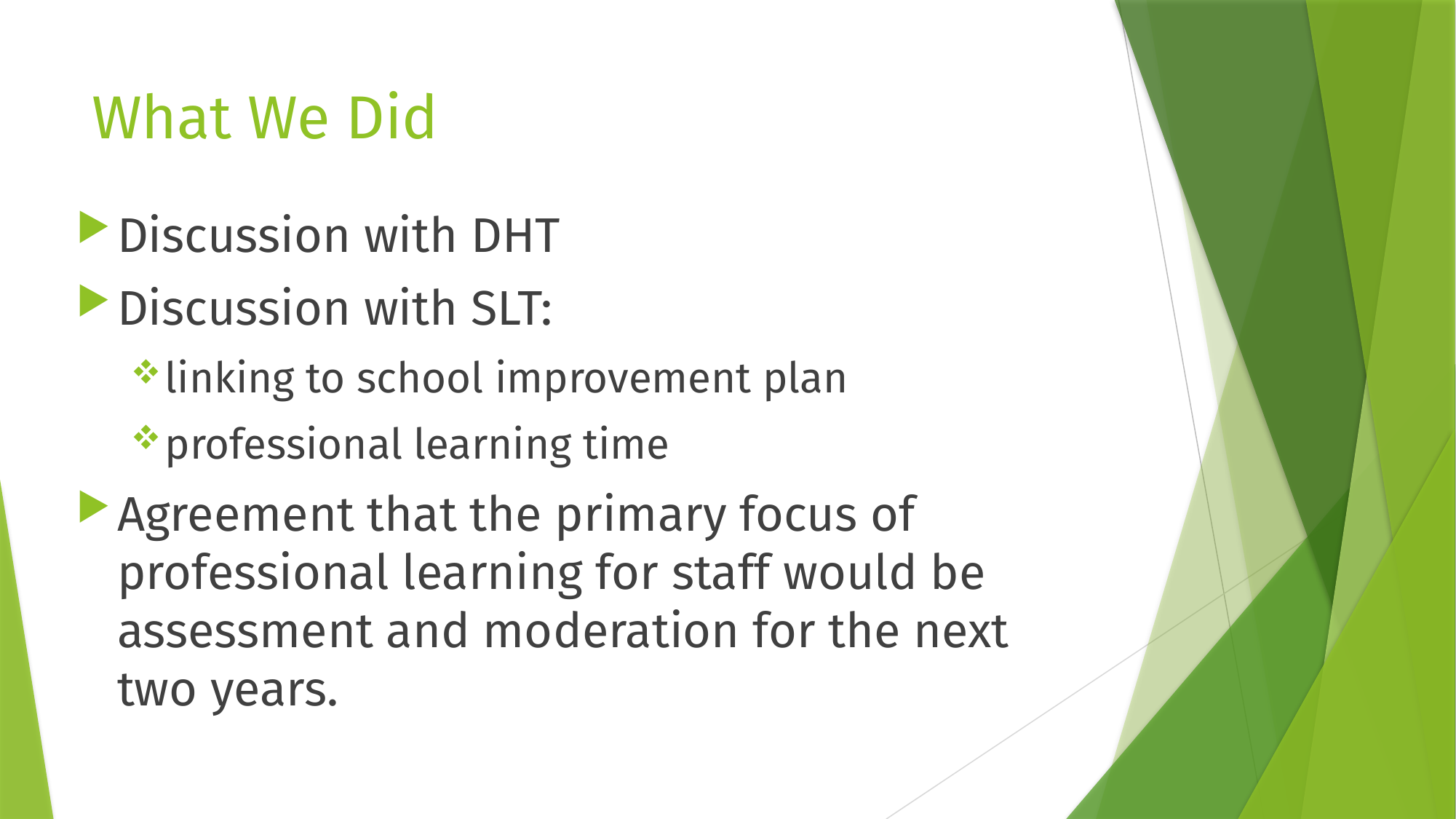

# What We Did
Discussion with DHT
Discussion with SLT:
linking to school improvement plan
professional learning time
Agreement that the primary focus of professional learning for staff would be assessment and moderation for the next two years.